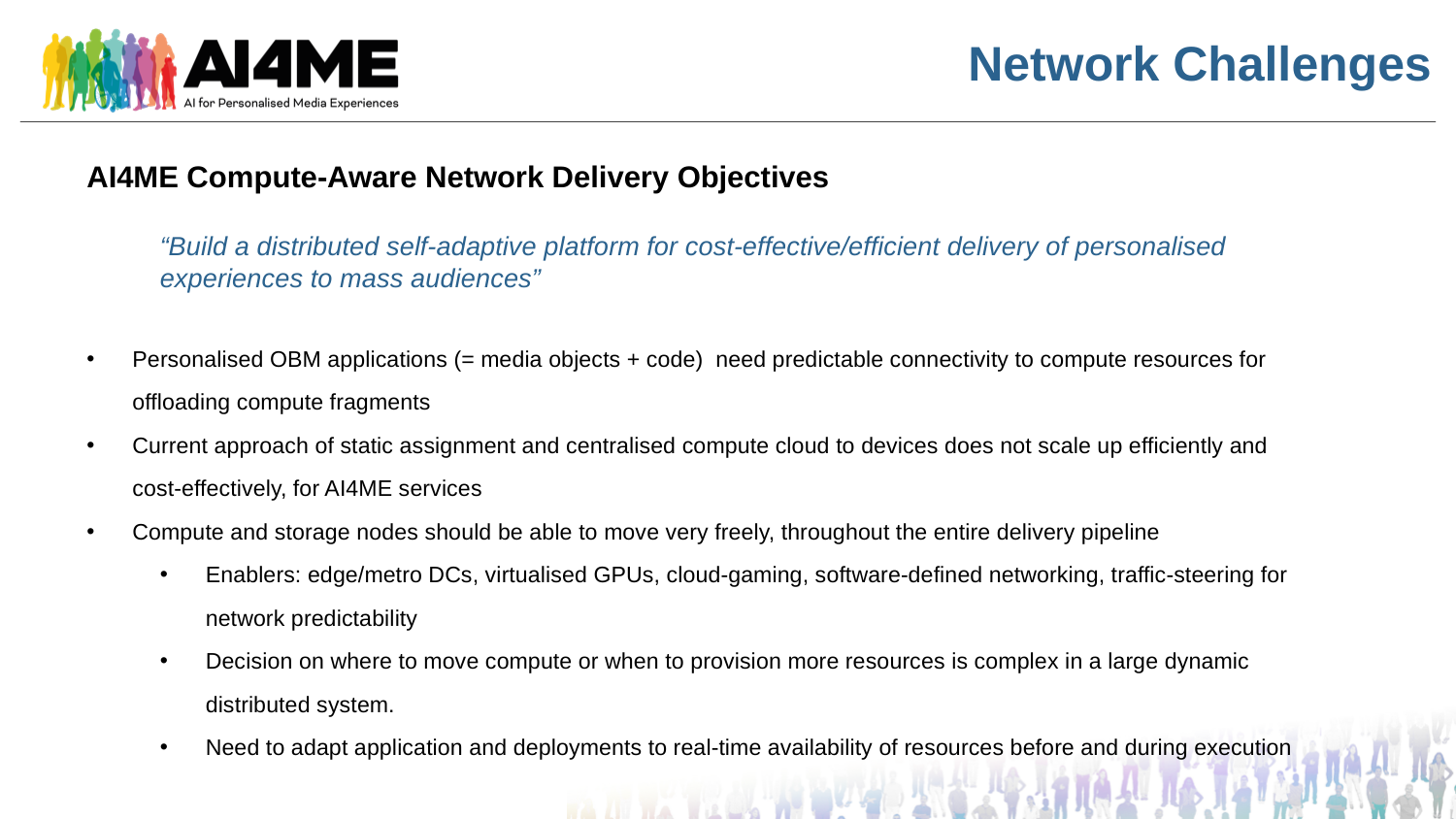

Network Challenges

AI4ME Compute-Aware Network Delivery Objectives

“Build a distributed self-adaptive platform for cost-effective/efficient delivery of personalised experiences to mass audiences”

Personalised OBM applications (= media objects + code)  need predictable connectivity to compute resources for offloading compute fragments
Current approach of static assignment and centralised compute cloud to devices does not scale up efficiently and cost-effectively, for AI4ME services
Compute and storage nodes should be able to move very freely, throughout the entire delivery pipeline
Enablers: edge/metro DCs, virtualised GPUs, cloud-gaming, software-defined networking, traffic-steering for network predictability
Decision on where to move compute or when to provision more resources is complex in a large dynamic distributed system.
Need to adapt application and deployments to real-time availability of resources before and during execution